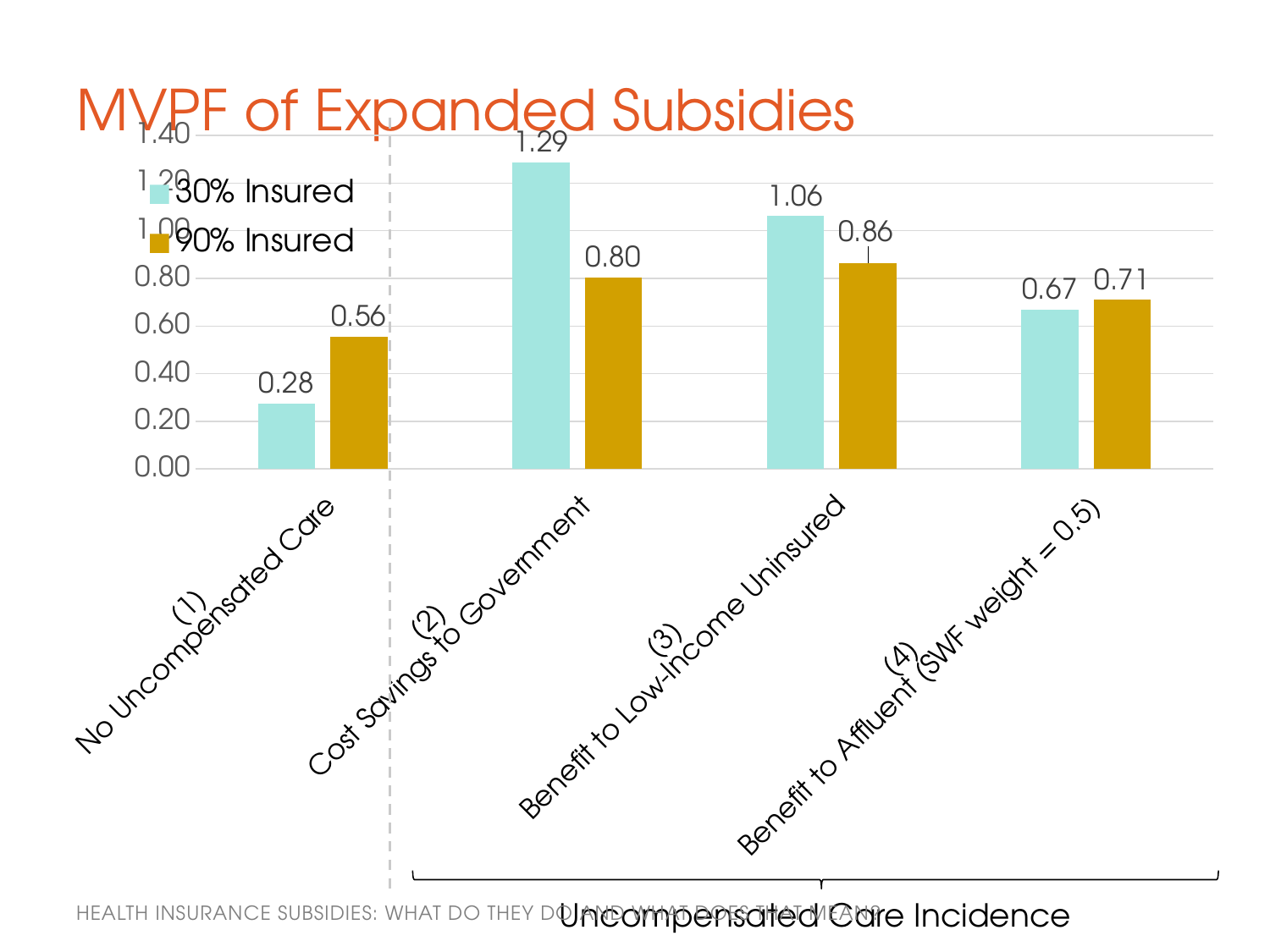

# MVPF of Expanded Subsidies

### Chart

| Category | 30% Insured | 90% Insured |
|---|---|---|
| (1)
No Uncompensated Care | 0.275536373 | 0.55615187 |
| (2)
Cost Savings to Government | 1.286633639 | 0.804520642 |
| (3)
Benefit to Low-Income Uninsured | 1.061383436 | 0.864868339 |
| (4)
Benefit to Affluent (SWF weight = 0.5) | 0.668459904 | 0.710510104 |
Uncompensated Care Incidence
Health Insurance Subsidies: What Do They Do and What Does That Mean?